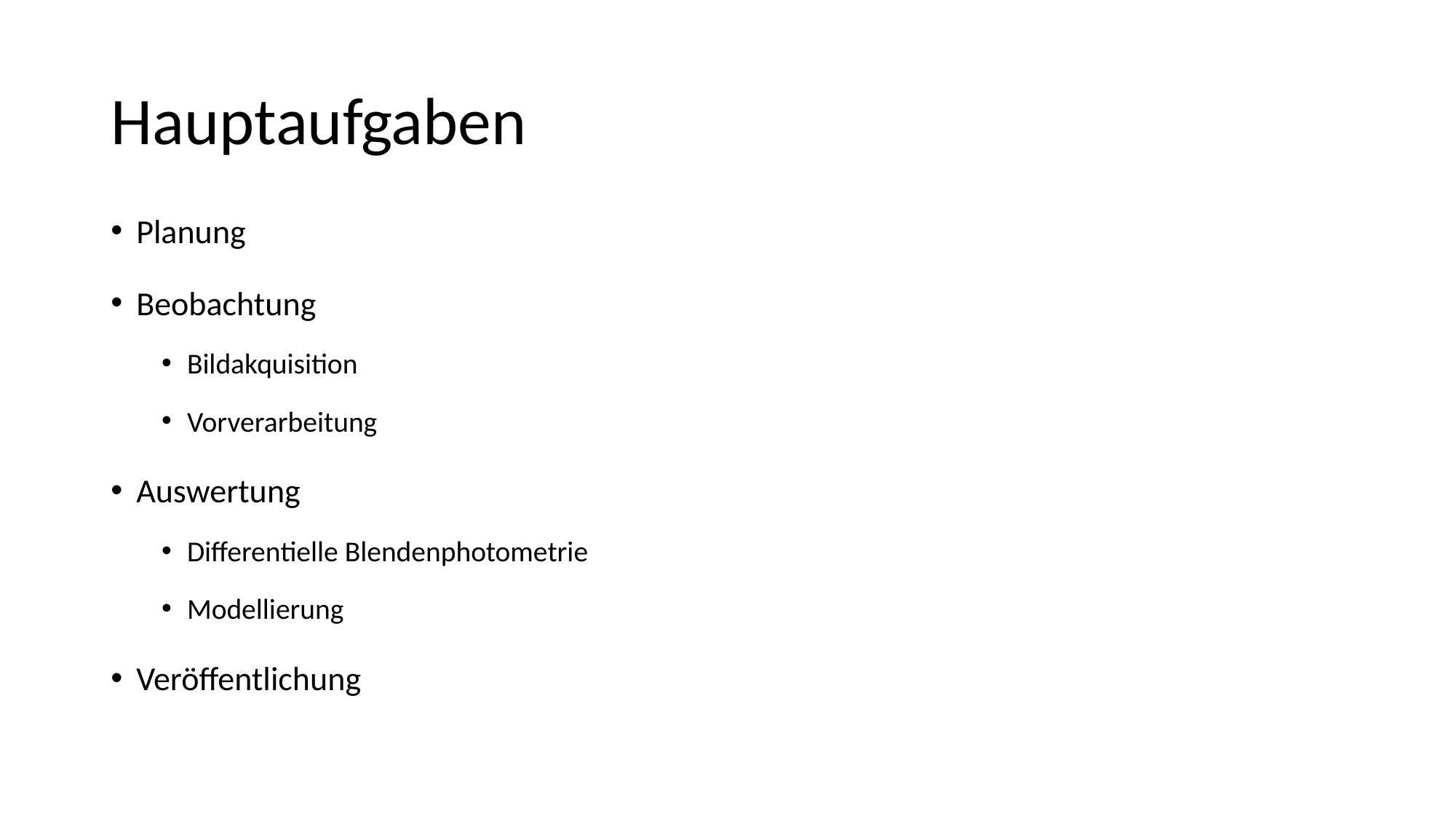

# Hauptaufgaben
Planung
Beobachtung
Bildakquisition
Vorverarbeitung
Auswertung
Differentielle Blendenphotometrie
Modellierung
Veröffentlichung